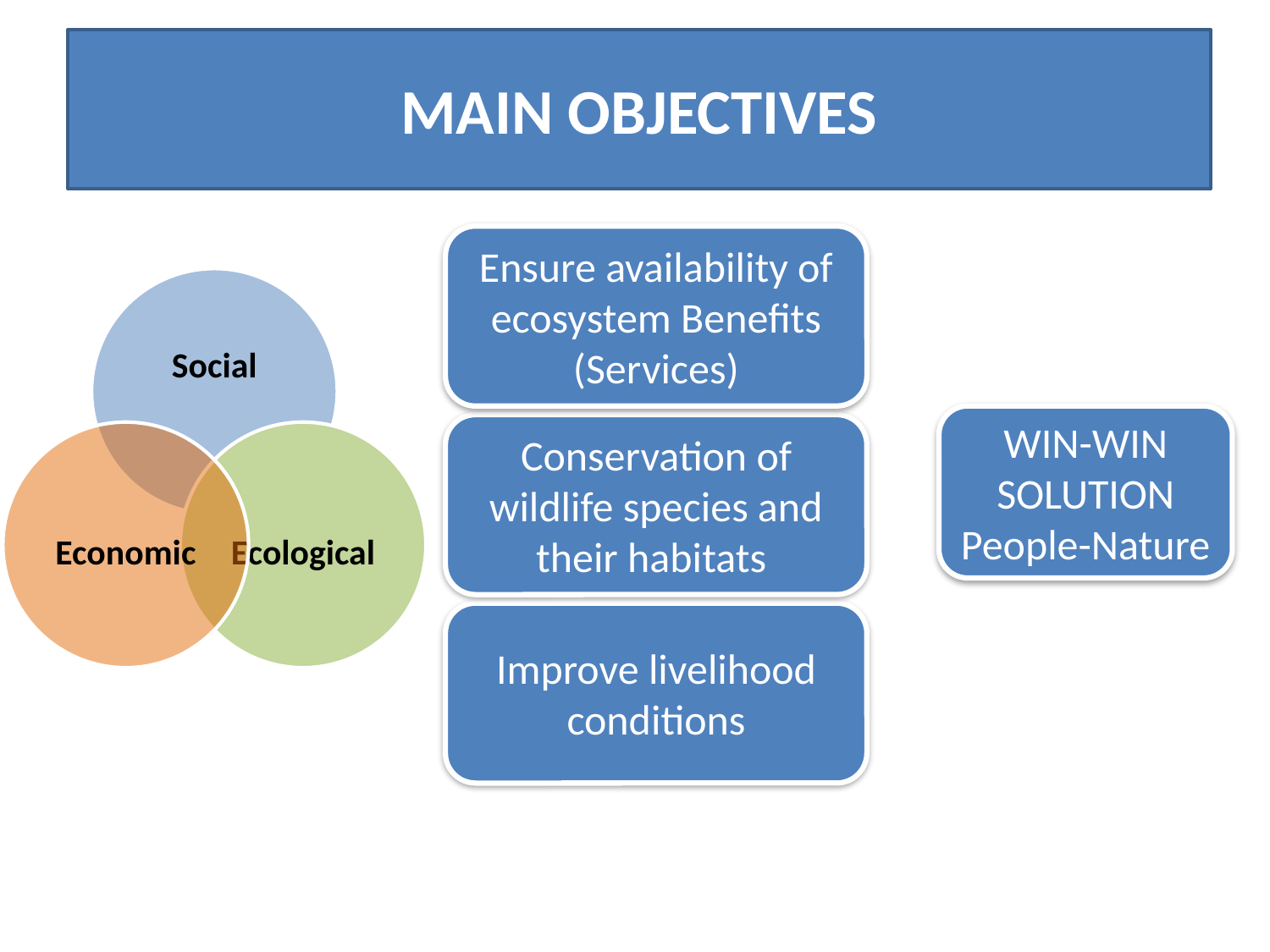

# MAIN OBJECTIVES
Ensure availability of ecosystem Benefits (Services)
Social
Ecological
Economic
WIN-WIN SOLUTION
People-Nature
Conservation of wildlife species and their habitats
Improve livelihood conditions